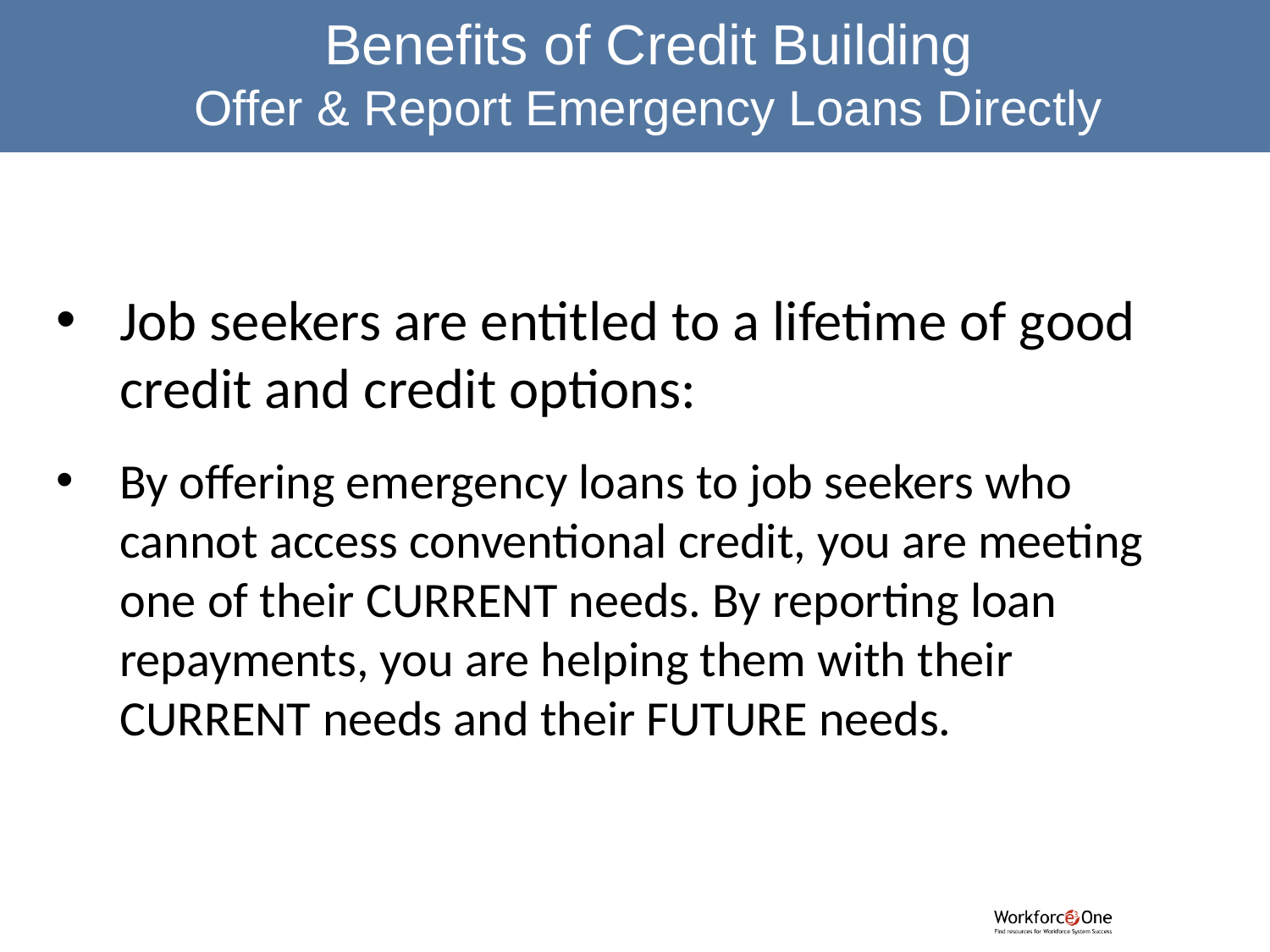

Benefits of Credit Building
Offer & Report Emergency Loans Directly
Job seekers are entitled to a lifetime of good credit and credit options:

By offering emergency loans to job seekers who cannot access conventional credit, you are meeting one of their CURRENT needs. By reporting loan repayments, you are helping them with their CURRENT needs and their FUTURE needs.